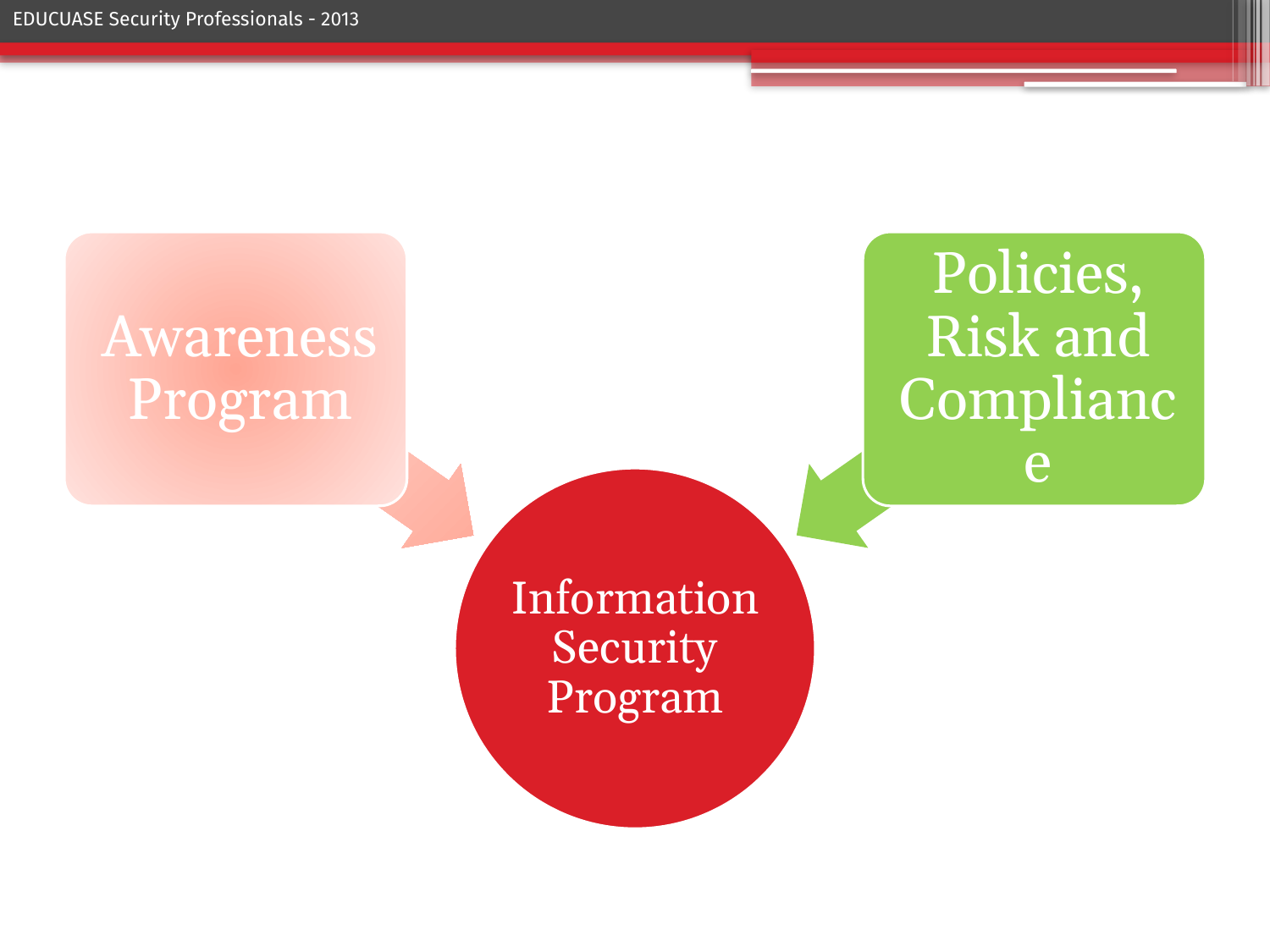

#
Information Security Program
Awareness Program
Policies, Risk and Compliance